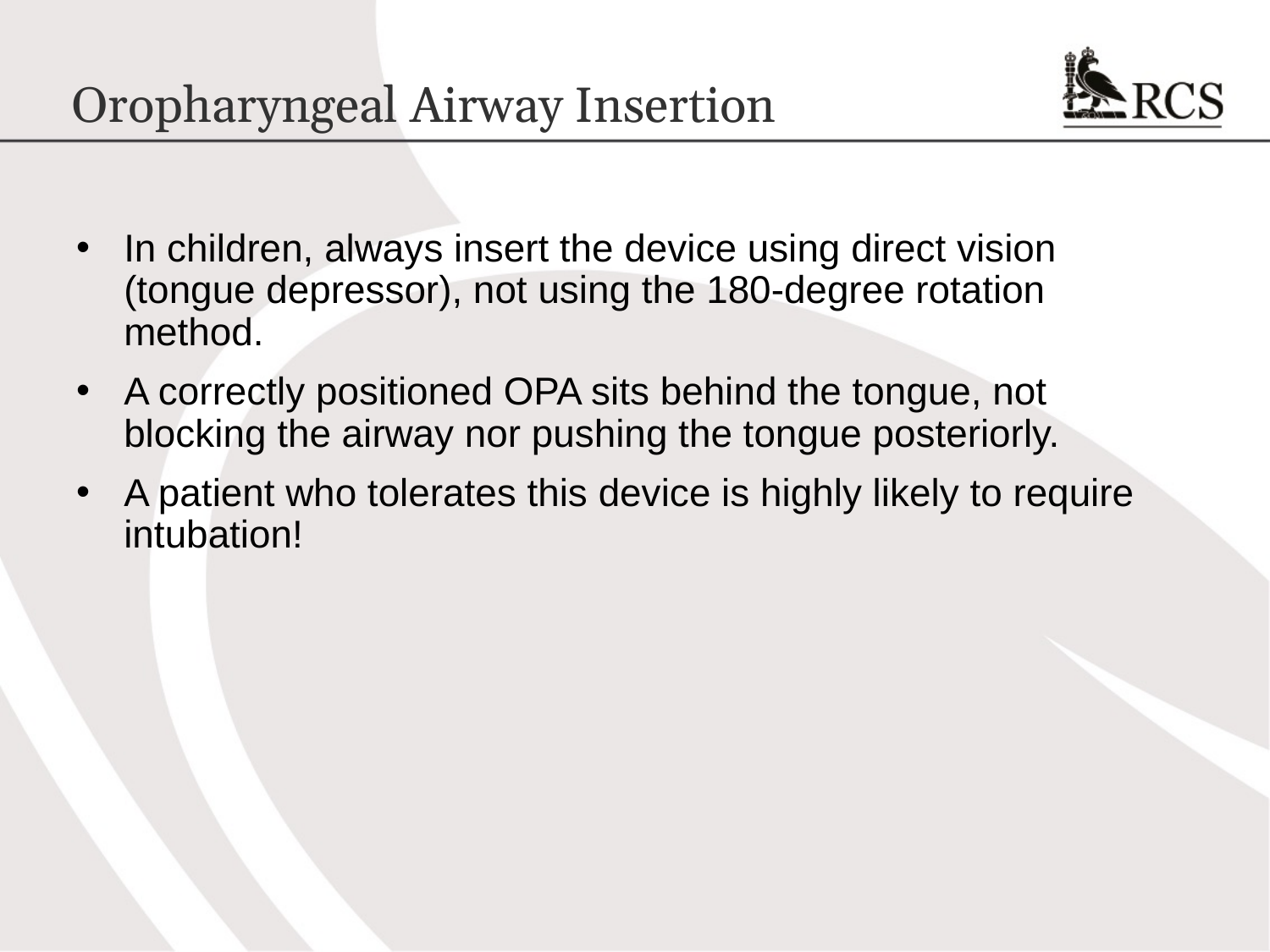

# Oropharyngeal Airway Insertion
In children, always insert the device using direct vision (tongue depressor), not using the 180-degree rotation method.
A correctly positioned OPA sits behind the tongue, not blocking the airway nor pushing the tongue posteriorly.
A patient who tolerates this device is highly likely to require intubation!